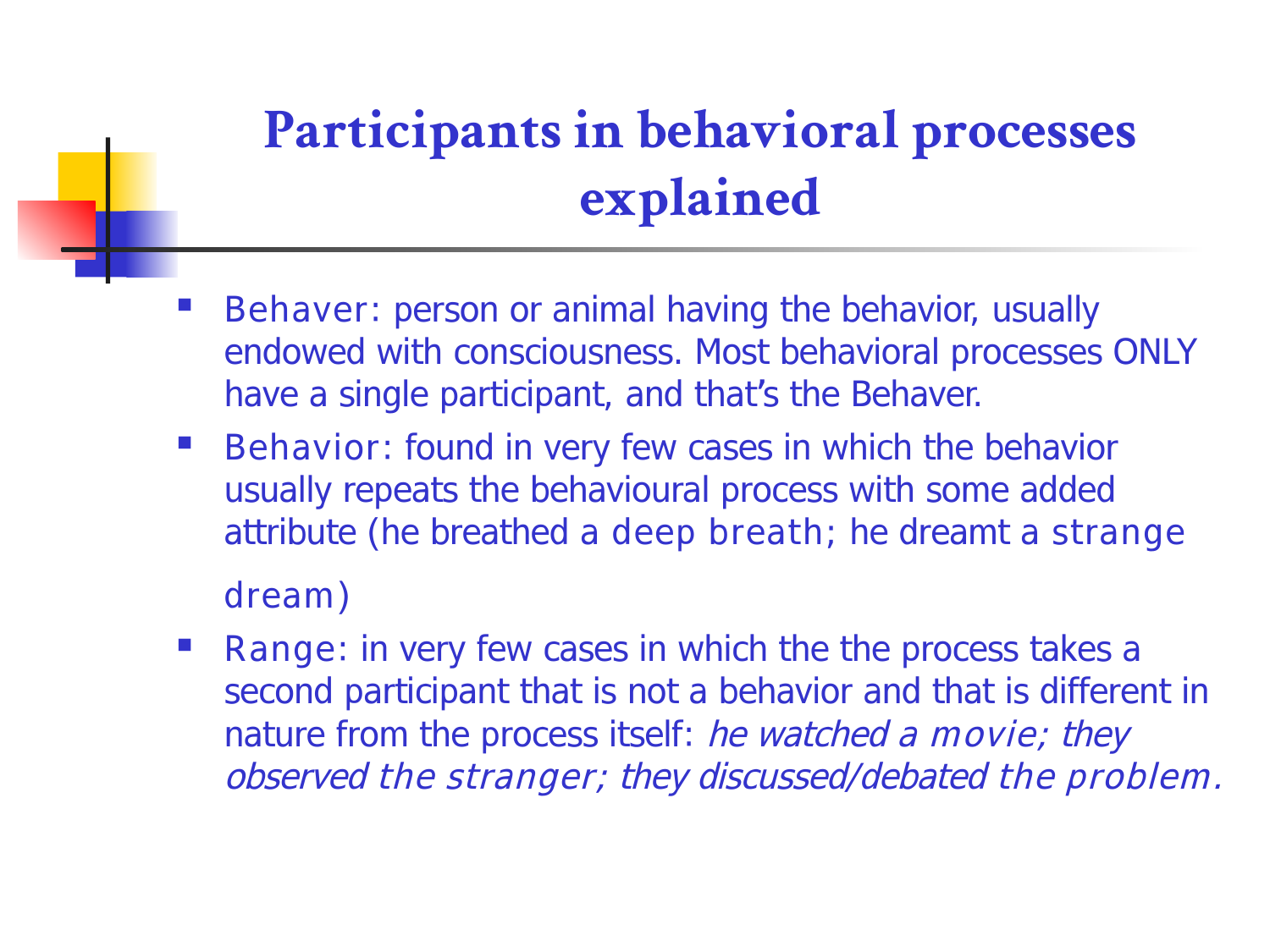

# Participants in behavioral processes explained
Behaver: person or animal having the behavior, usually endowed with consciousness. Most behavioral processes ONLY have a single participant, and that’s the Behaver.
Behavior: found in very few cases in which the behavior usually repeats the behavioural process with some added attribute (he breathed a deep breath; he dreamt a strange dream)
Range: in very few cases in which the the process takes a second participant that is not a behavior and that is different in nature from the process itself: he watched a movie; they observed the stranger; they discussed/debated the problem.